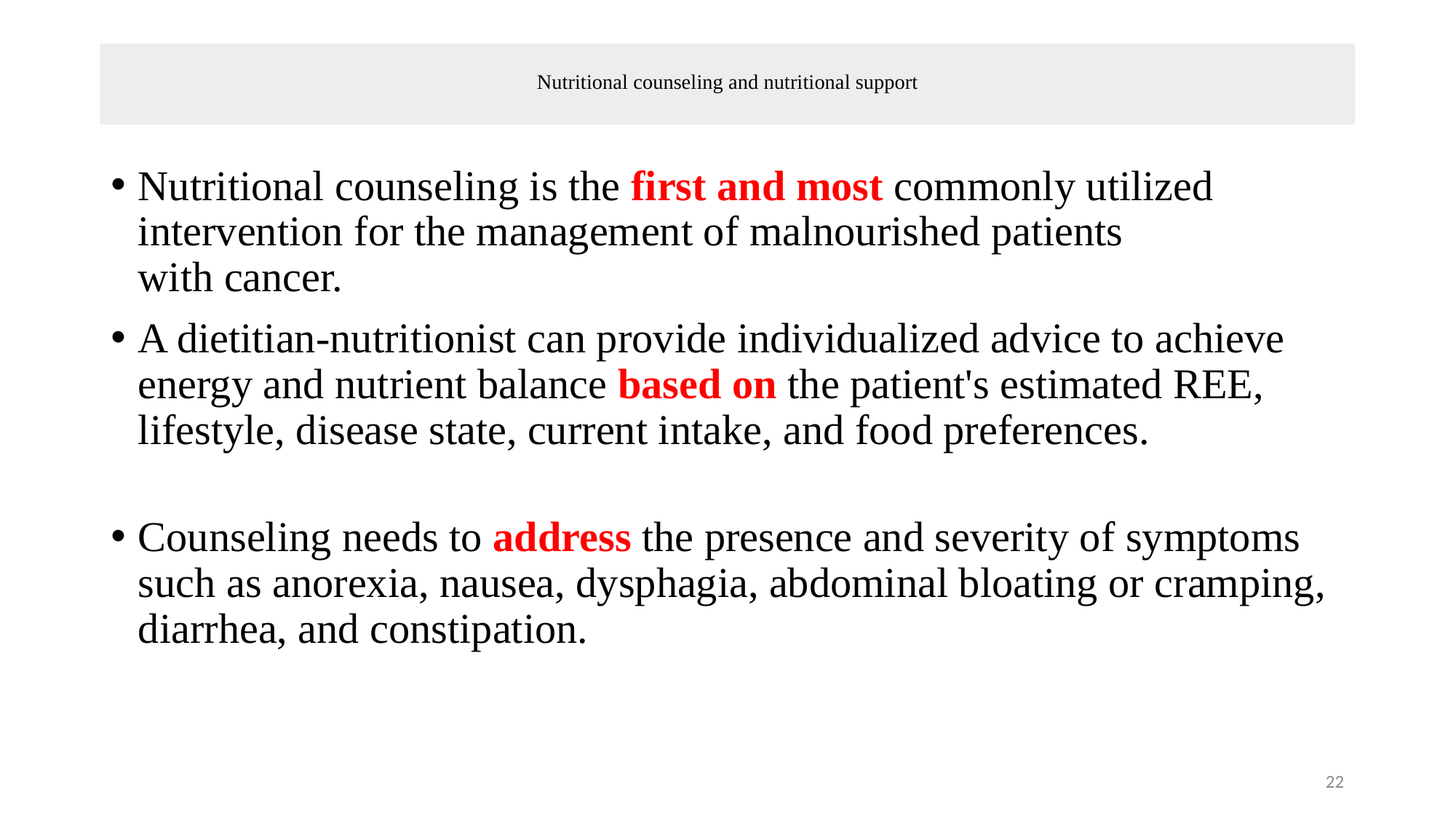

# Nutritional counseling and nutritional support
Nutritional counseling is the first and most commonly utilized intervention for the management of malnourished patients
with cancer.
A dietitian-nutritionist can provide individualized advice to achieve energy and nutrient balance based on the patient's estimated REE, lifestyle, disease state, current intake, and food preferences.
Counseling needs to address the presence and severity of symptoms such as anorexia, nausea, dysphagia, abdominal bloating or cramping, diarrhea, and constipation.

22